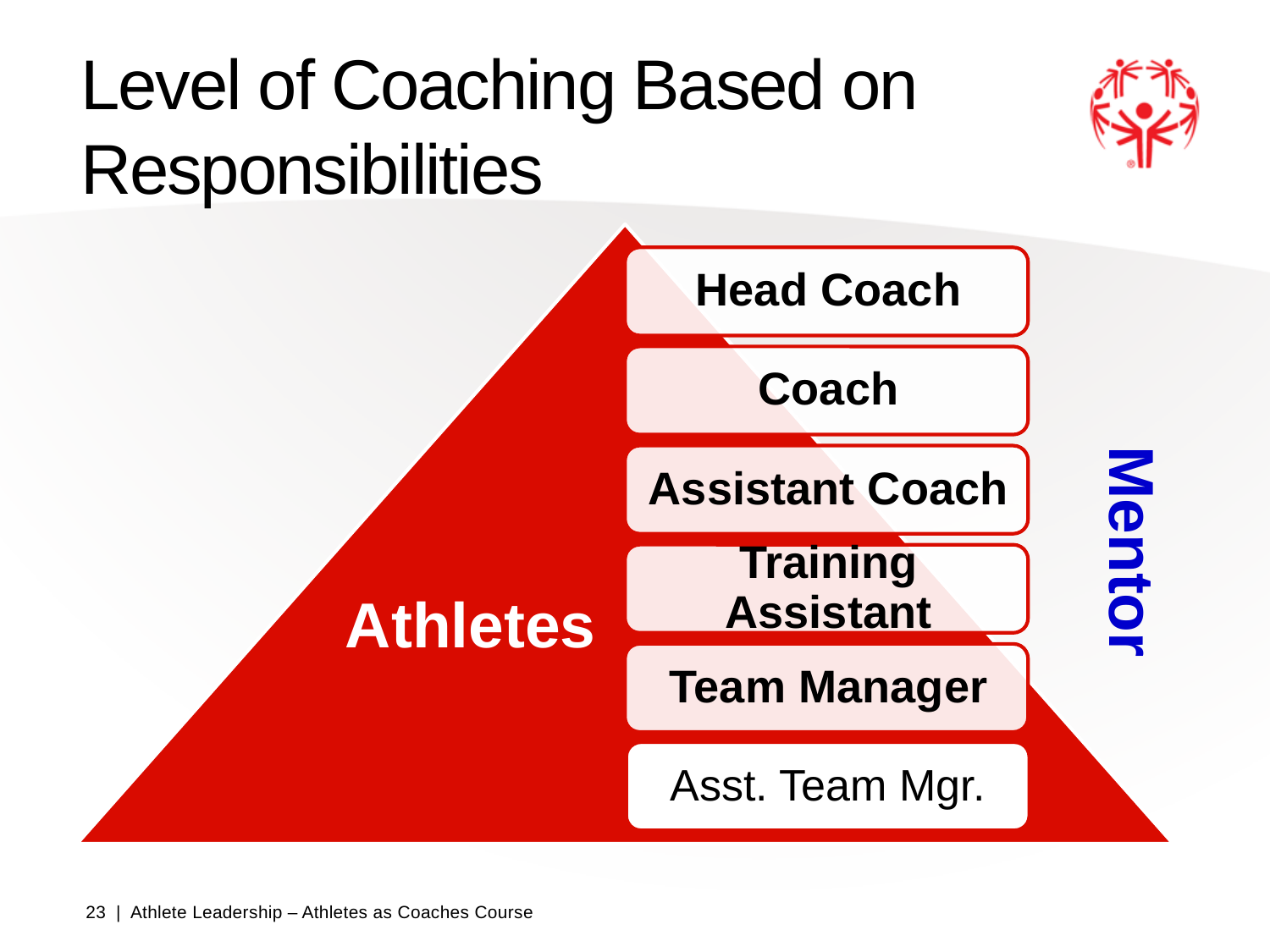

# Level of Coaching Based on Responsibilities
Head Coach
Coach
Assistant Coach
Training Assistant
Team Manager
Mentor
Athletes

Asst. Team Mgr.